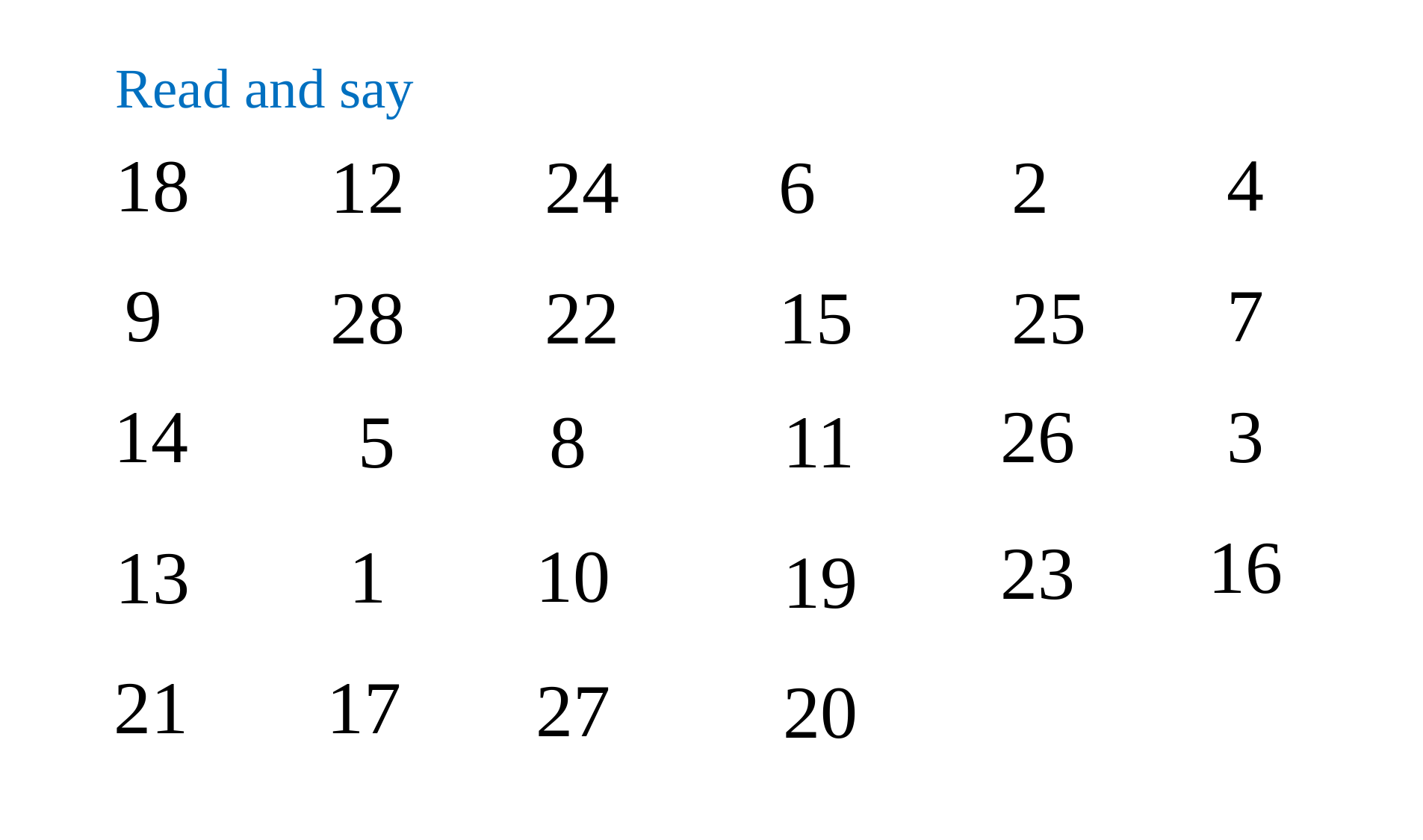

Read and say
4
18
12
24
6
2
9
7
28
22
15
25
14
3
26
5
8
11
16
23
10
1
13
19
21
17
27
20